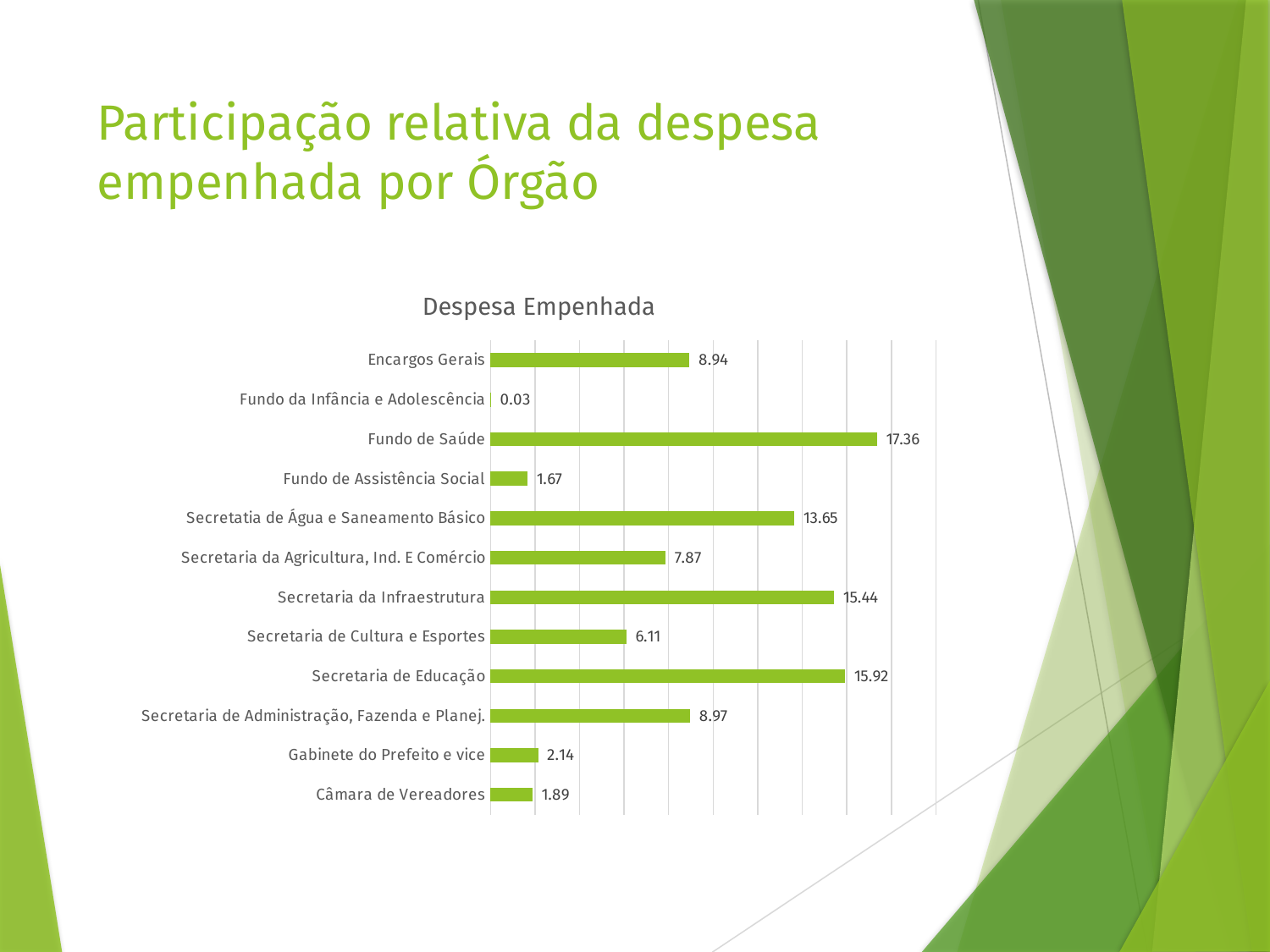

### Chart

| Category |
|---|
# Participação relativa da despesa empenhada por Órgão

### Chart: Despesa Empenhada

| Category |  |
|---|---|
| Câmara de Vereadores | 1.8936943043047585 |
| Gabinete do Prefeito e vice | 2.142299775439372 |
| Secretaria de Administração, Fazenda e Planej. | 8.969434669240595 |
| Secretaria de Educação | 15.921939310198288 |
| Secretaria de Cultura e Esportes | 6.111196521401871 |
| Secretaria da Infraestrutura | 15.438137424569955 |
| Secretaria da Agricultura, Ind. E Comércio | 7.866646310229498 |
| Secretatia de Água e Saneamento Básico | 13.651831033789993 |
| Fundo de Assistência Social | 1.6723158792114408 |
| Fundo de Saúde | 17.36339941945886 |
| Fundo da Infância e Adolescência | 0.028271894484604727 |
| Encargos Gerais | 8.94083345767077 |